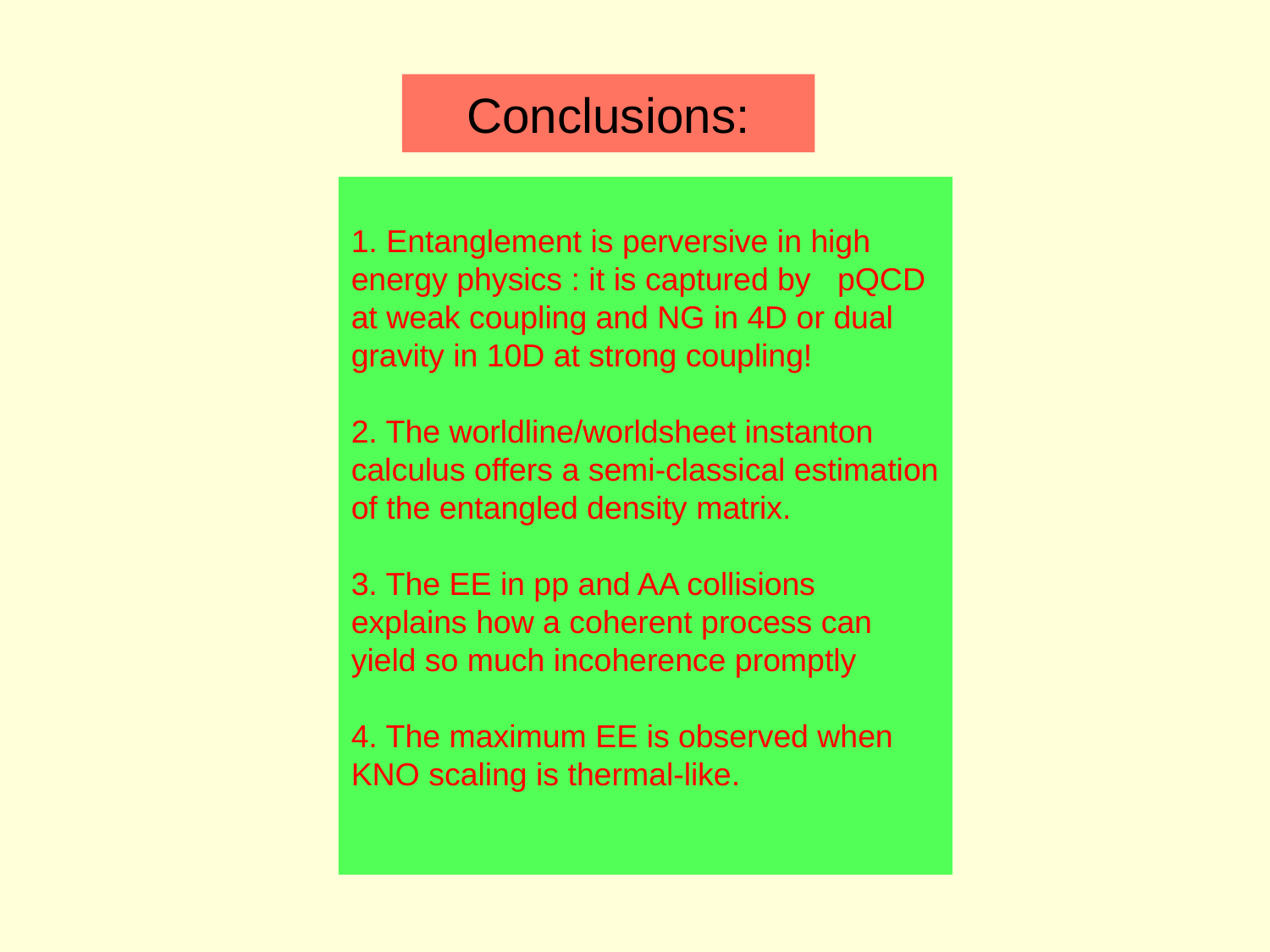

# Conclusions:

1. Entanglement is perversive in high    energy physics : it is captured by   pQCD at weak coupling and NG in 4D or dual gravity in 10D at strong coupling!

2. The worldline/worldsheet instanton calculus offers a semi-classical estimation of the entangled density matrix.

3. The EE in pp and AA collisions explains how a coherent process can  yield so much incoherence promptly

4. The maximum EE is observed when KNO scaling is thermal-like.